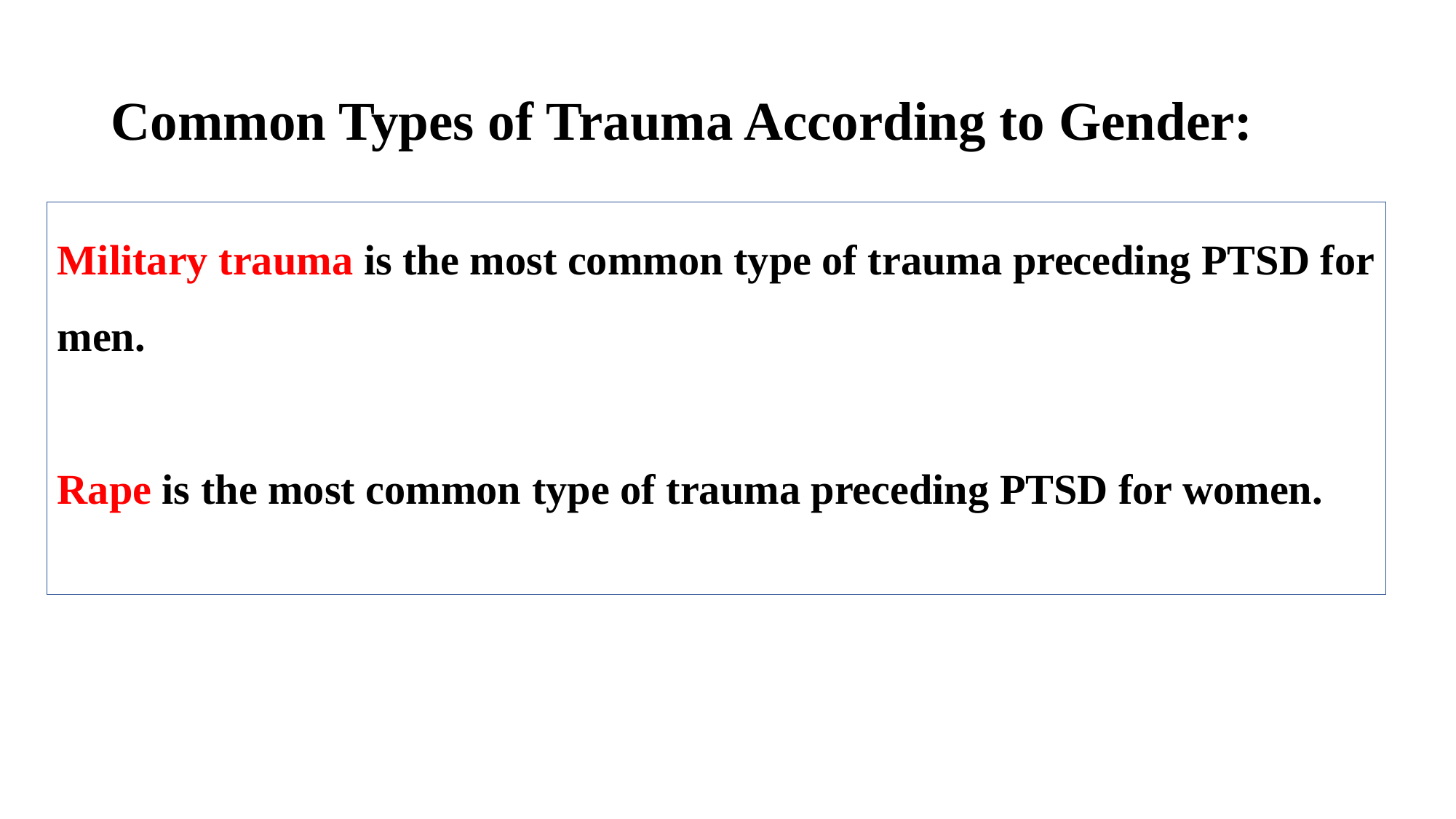

# Common Types of Trauma According to Gender:
Military trauma is the most common type of trauma preceding PTSD for men.

Rape is the most common type of trauma preceding PTSD for women.